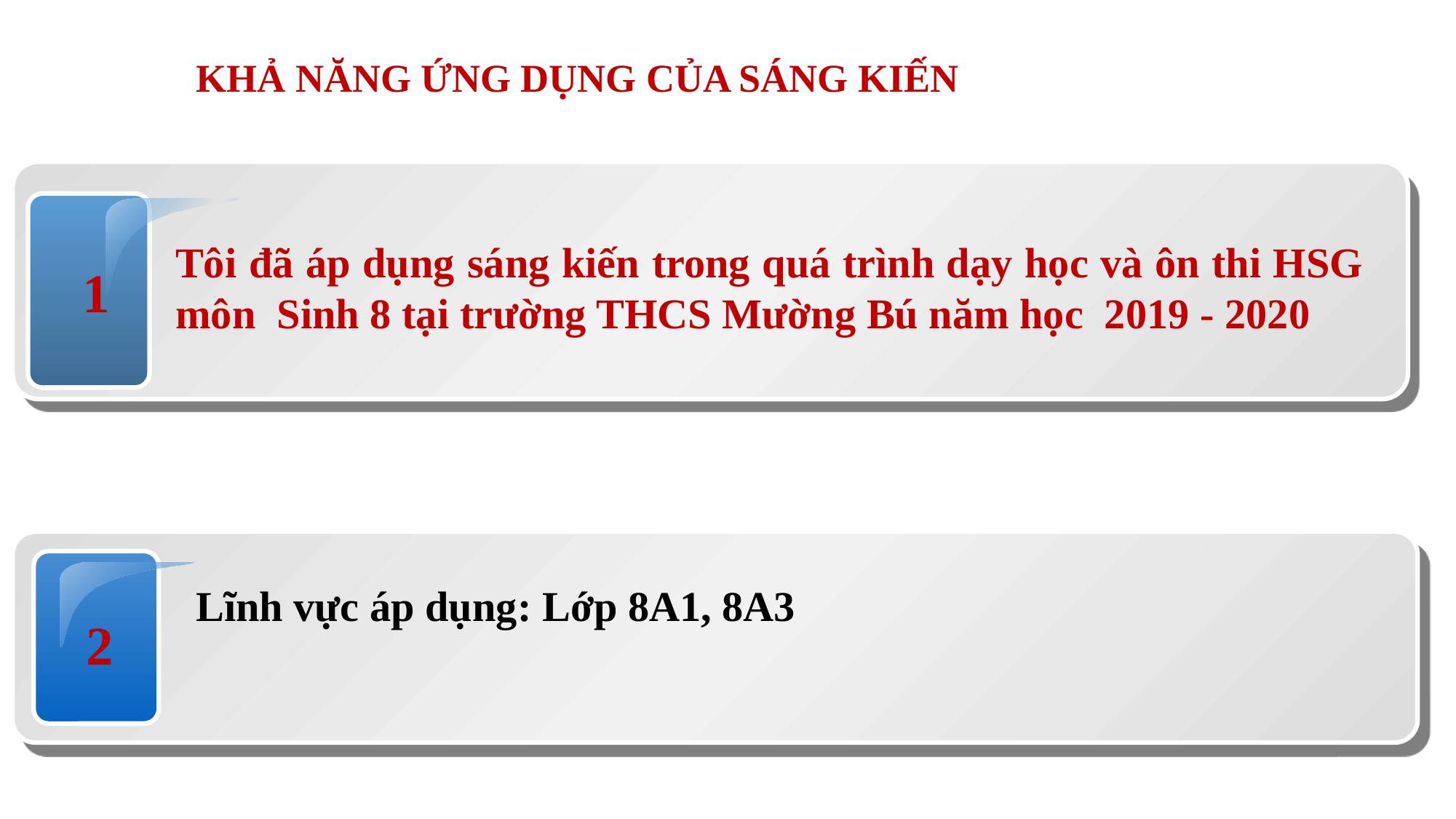

# KHẢ NĂNG ỨNG DỤNG CỦA SÁNG KIẾN

1
Tôi đã áp dụng sáng kiến trong quá trình dạy học và ôn thi HSG môn  Sinh 8 tại trường THCS Mường Bú năm học  2019 - 2020

Lĩnh vực áp dụng: Lớp 8A1, 8A3
2